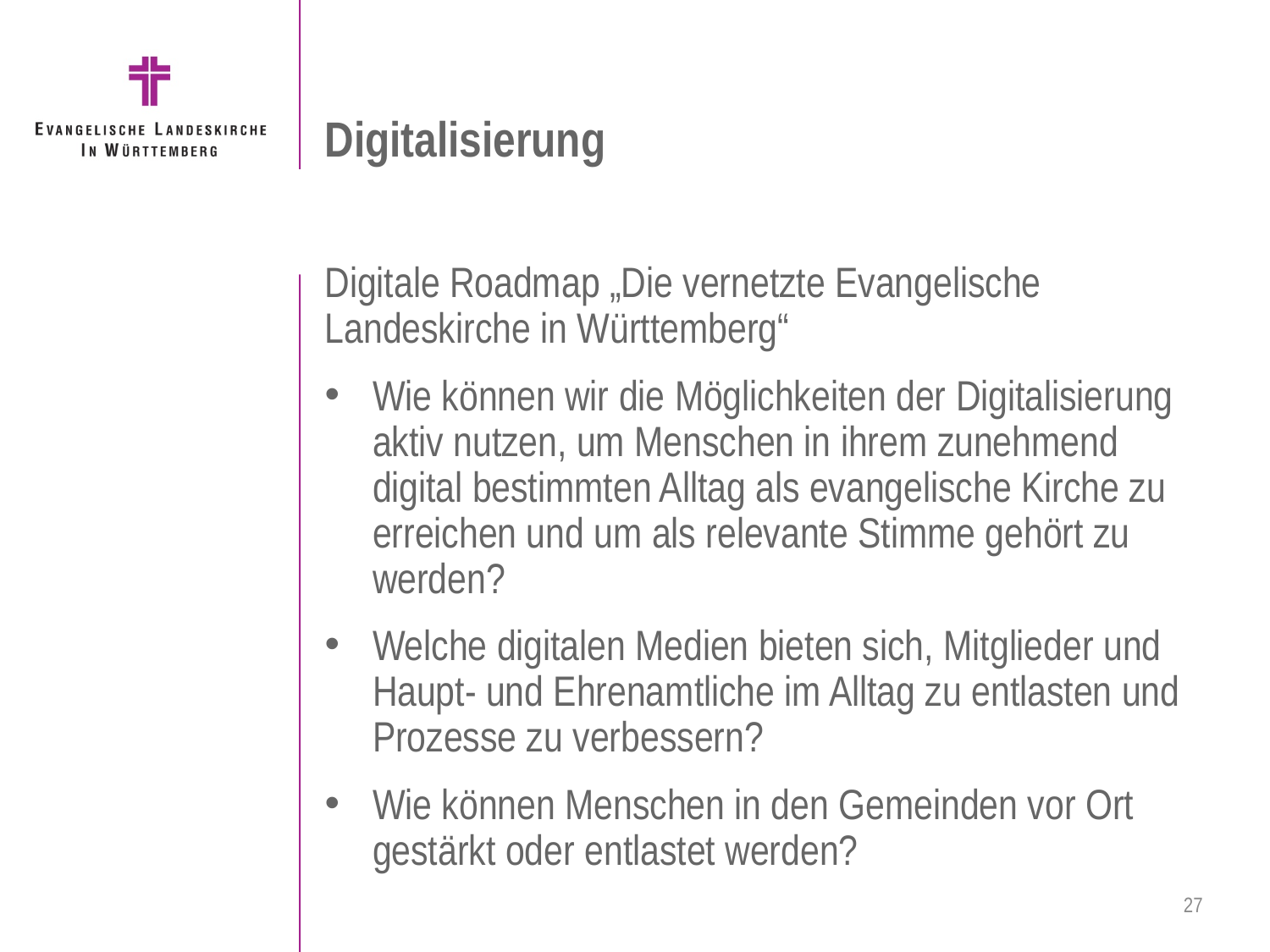

# Digitalisierung
Digitale Roadmap „Die vernetzte Evangelische Landeskirche in Württemberg“
Wie können wir die Möglichkeiten der Digitalisierung aktiv nutzen, um Menschen in ihrem zunehmend digital bestimmten Alltag als evangelische Kirche zu erreichen und um als relevante Stimme gehört zu werden?
Welche digitalen Medien bieten sich, Mitglieder und Haupt- und Ehrenamtliche im Alltag zu entlasten und Prozesse zu verbessern?
Wie können Menschen in den Gemeinden vor Ort gestärkt oder entlastet werden?
27